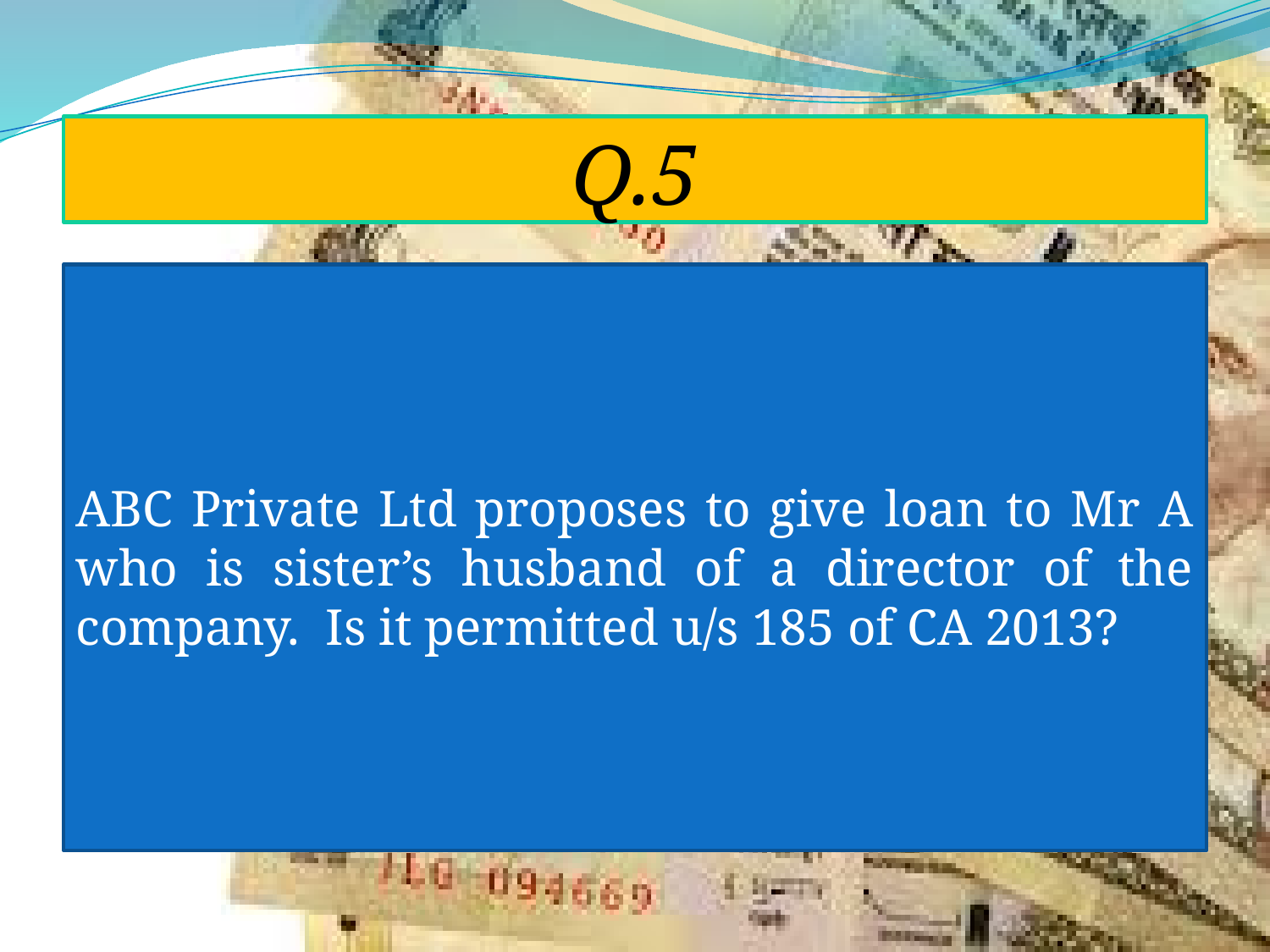

# Q.5

ABC Private Ltd proposes to give loan to Mr A who is sister’s husband of a director of the company.  Is it permitted u/s 185 of CA 2013?